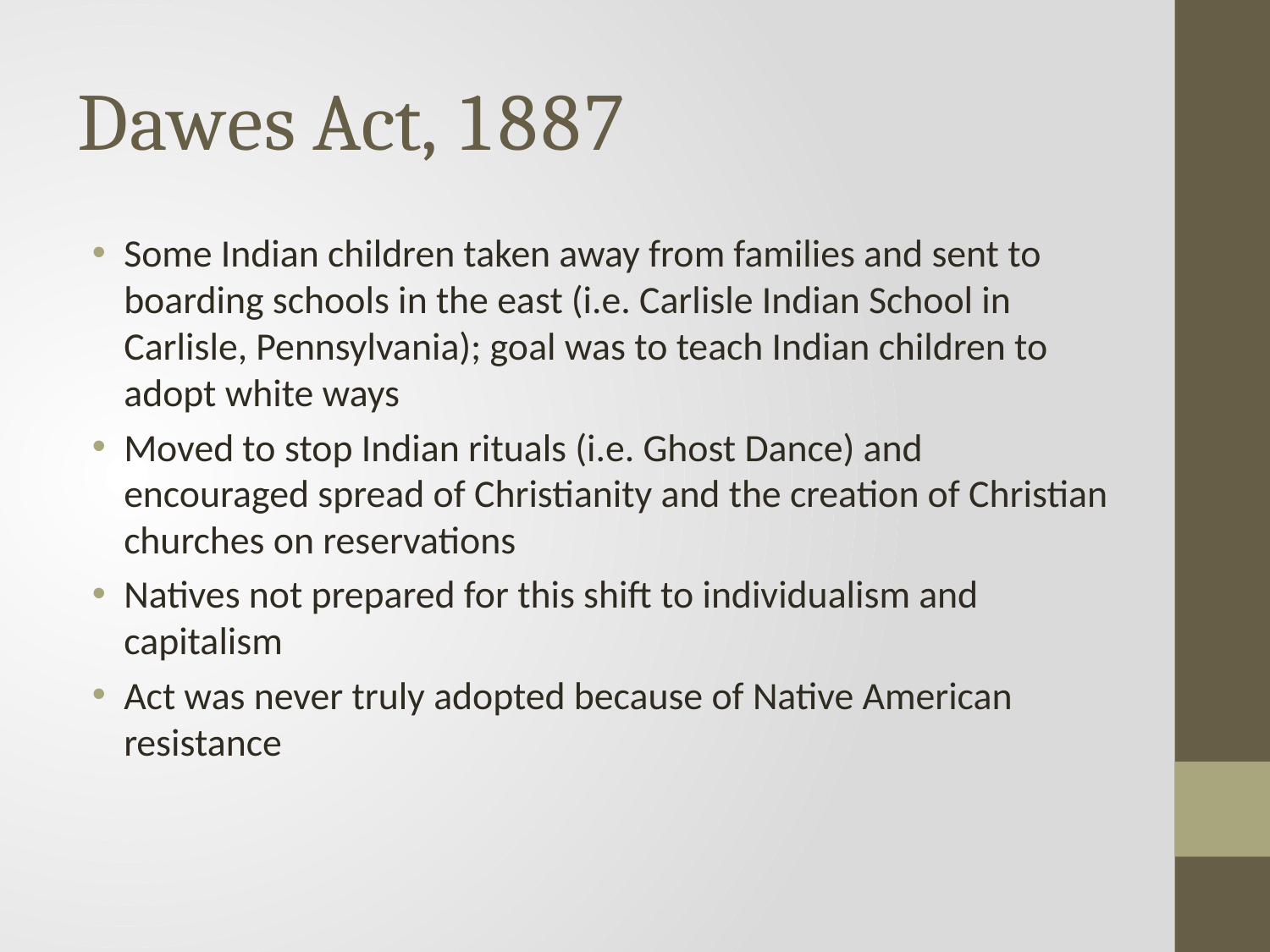

# Dawes Act, 1887
Some Indian children taken away from families and sent to boarding schools in the east (i.e. Carlisle Indian School in Carlisle, Pennsylvania); goal was to teach Indian children to adopt white ways
Moved to stop Indian rituals (i.e. Ghost Dance) and encouraged spread of Christianity and the creation of Christian churches on reservations
Natives not prepared for this shift to individualism and capitalism
Act was never truly adopted because of Native American resistance